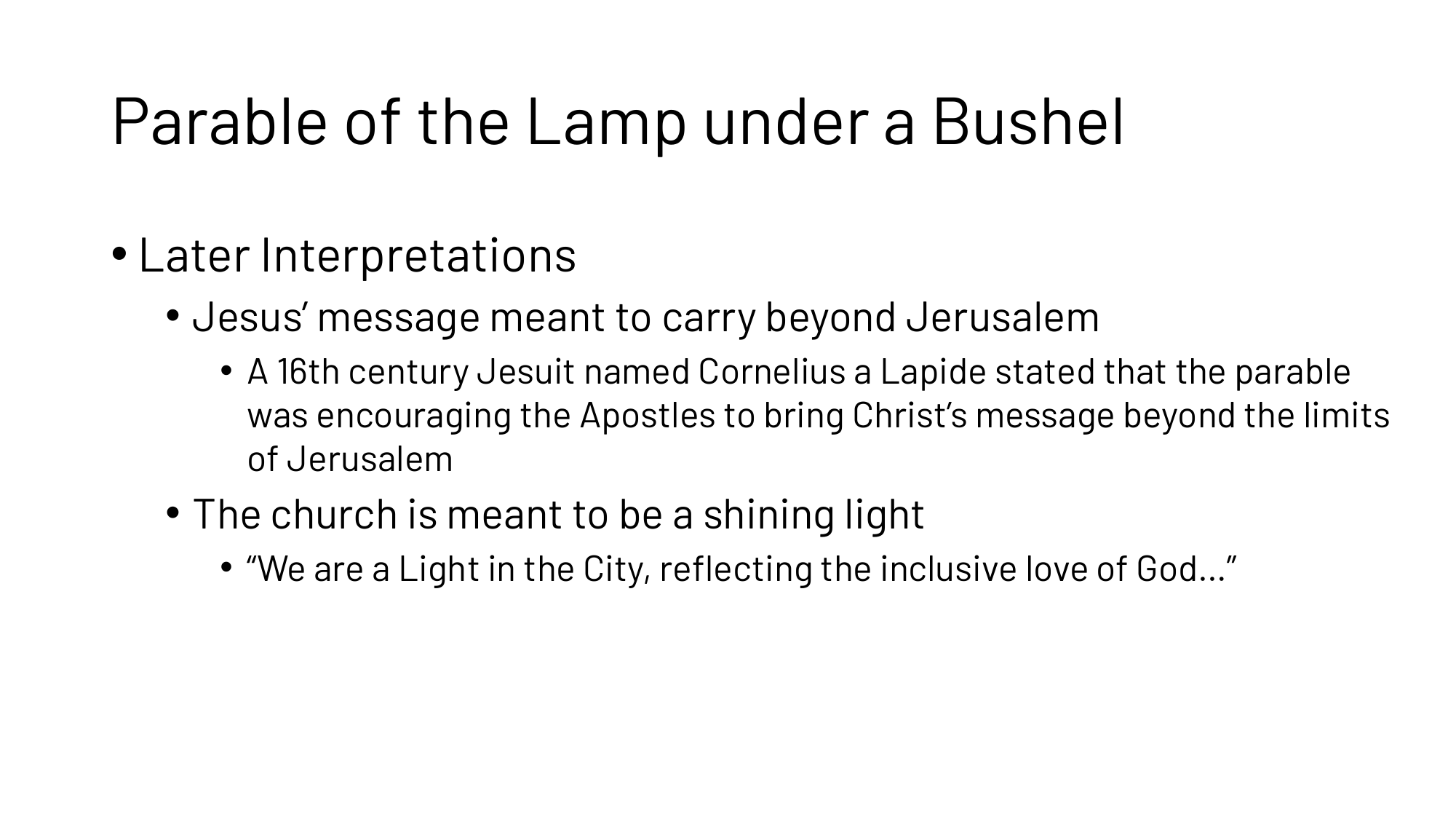

# Parable of the Lamp under a Bushel
Later Interpretations
Jesus’ message meant to carry beyond Jerusalem
A 16th century Jesuit named Cornelius a Lapide stated that the parable was encouraging the Apostles to bring Christ’s message beyond the limits of Jerusalem
The church is meant to be a shining light
“We are a Light in the City, reflecting the inclusive love of God…”